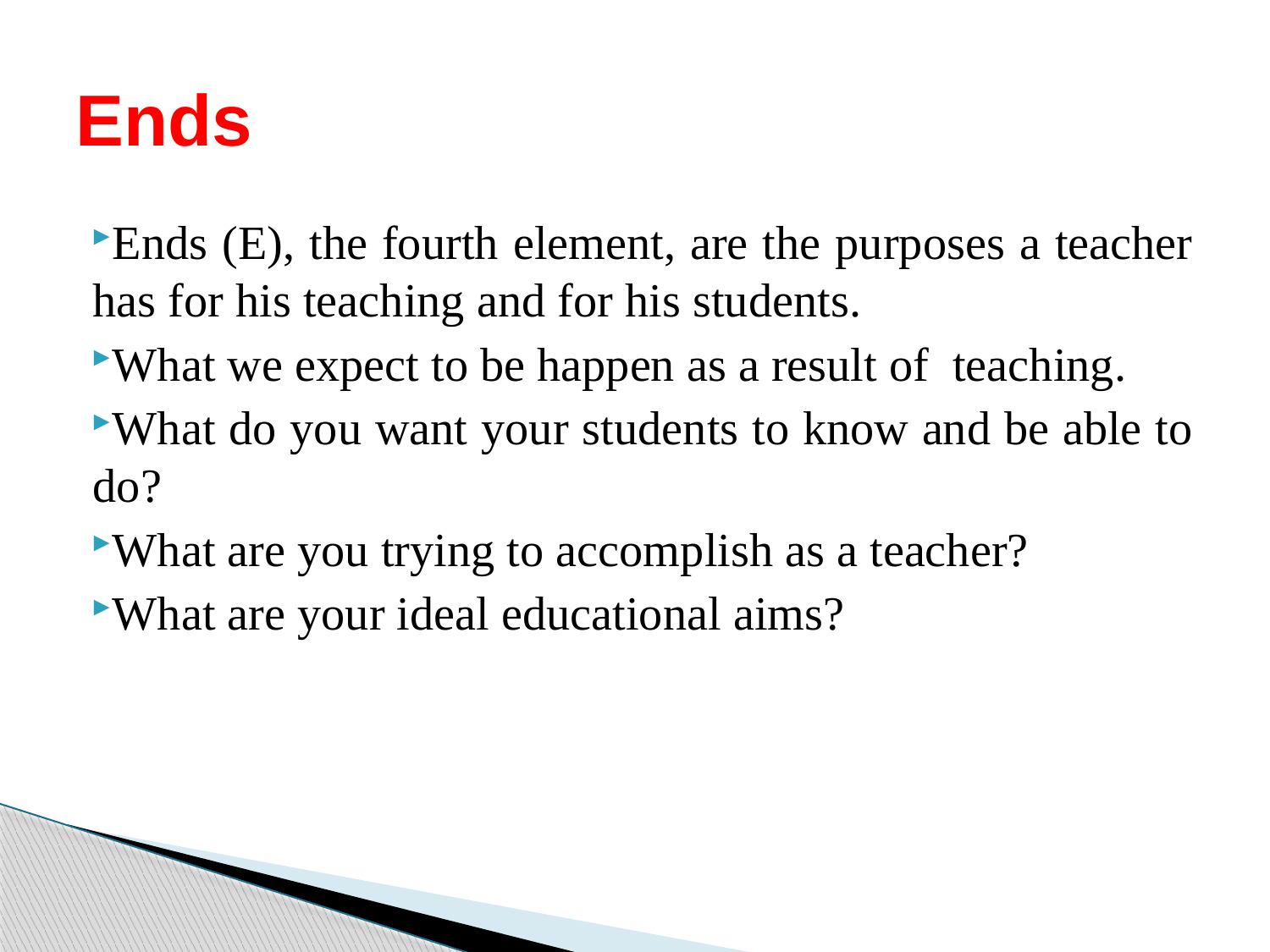

# Ends
Ends (E), the fourth element, are the purposes a teacher has for his teaching and for his students.
What we expect to be happen as a result of  teaching.
What do you want your students to know and be able to do?
What are you trying to accomplish as a teacher?
What are your ideal educational aims?